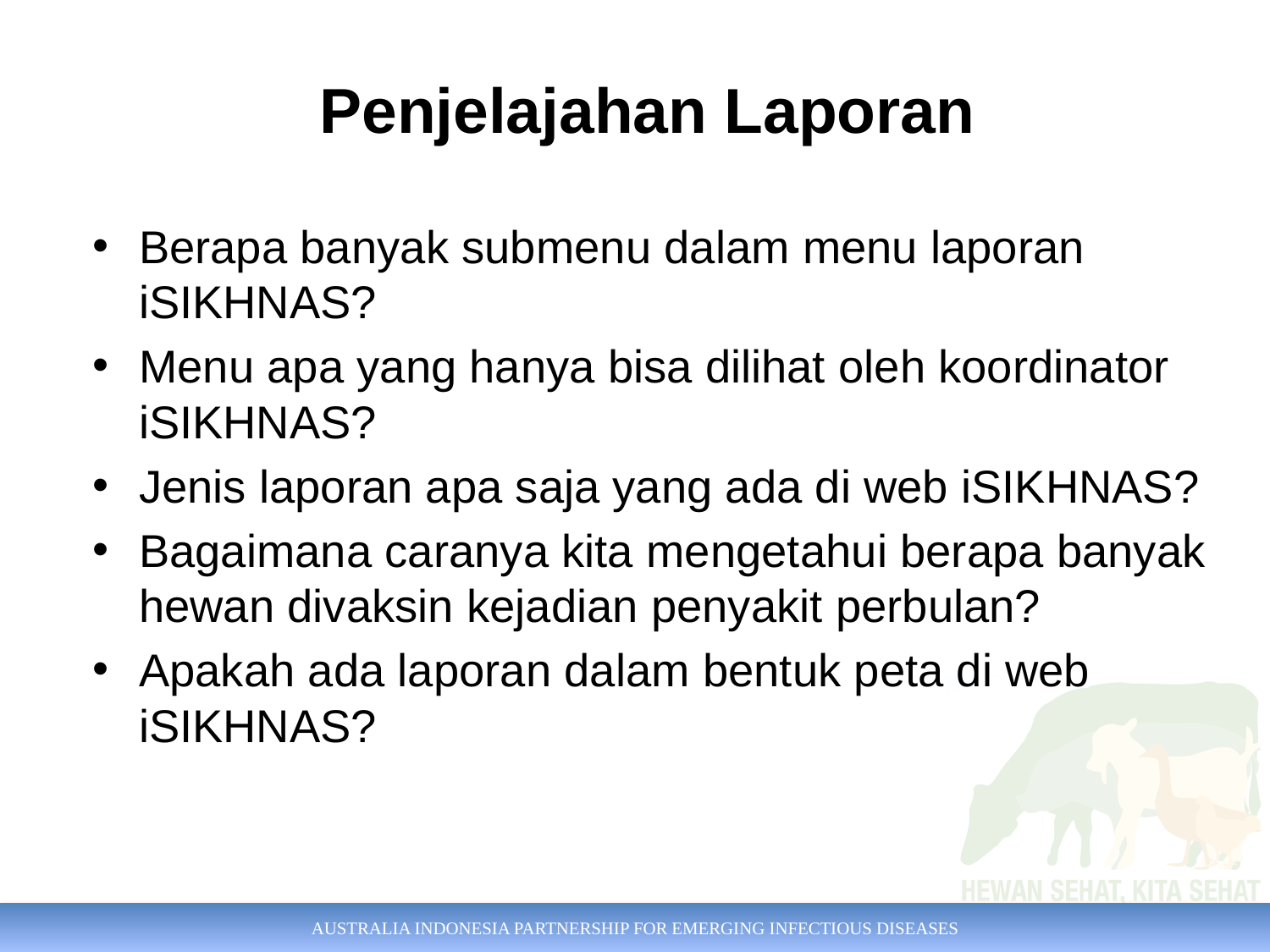

# Penjelajahan Laporan

Berapa banyak submenu dalam menu laporan iSIKHNAS?
Menu apa yang hanya bisa dilihat oleh koordinator iSIKHNAS?
Jenis laporan apa saja yang ada di web iSIKHNAS?
Bagaimana caranya kita mengetahui berapa banyak hewan divaksin kejadian penyakit perbulan?
Apakah ada laporan dalam bentuk peta di web iSIKHNAS?